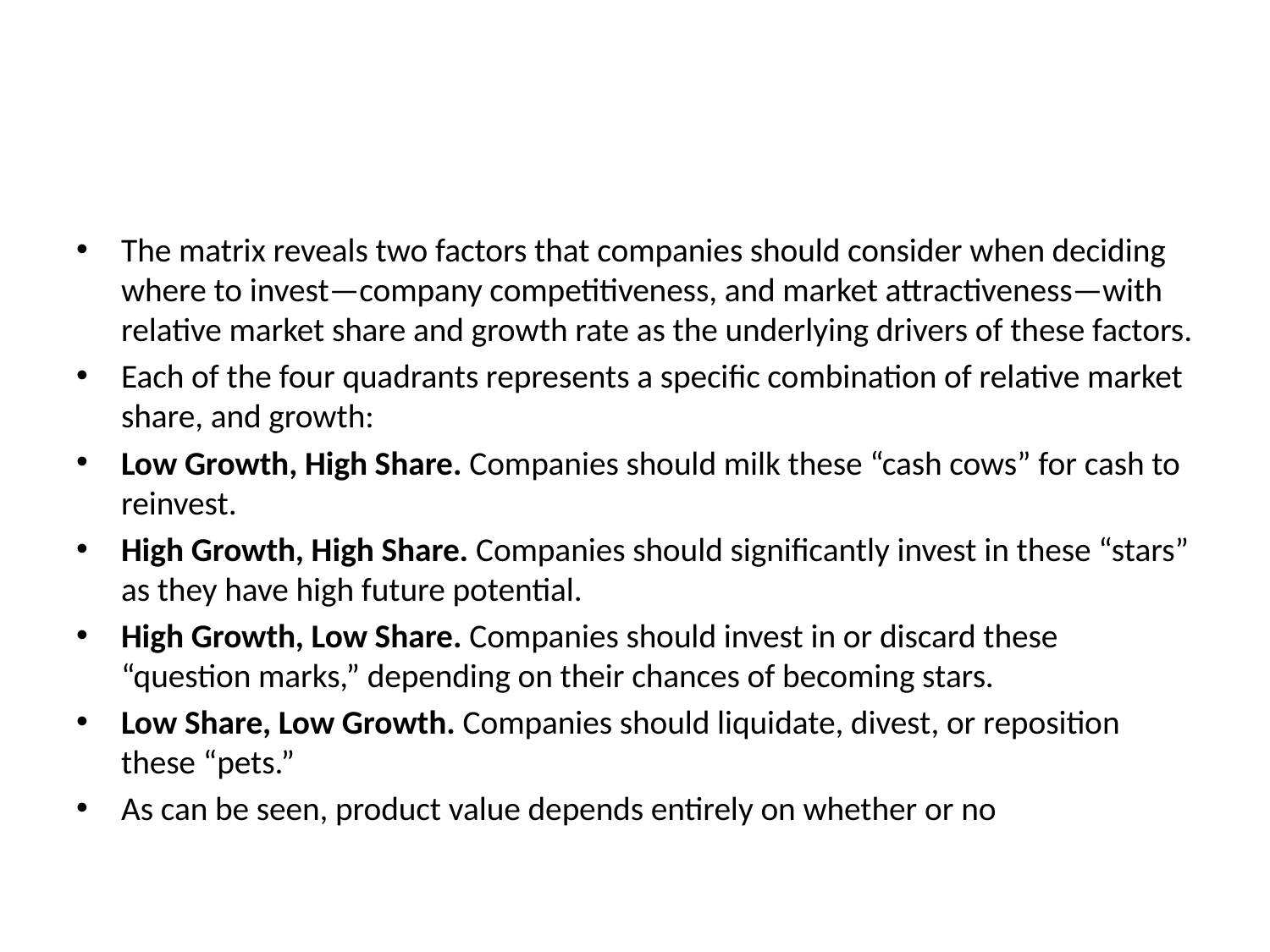

#
The matrix reveals two factors that companies should consider when deciding where to invest—company competitiveness, and market attractiveness—with relative market share and growth rate as the underlying drivers of these factors.
Each of the four quadrants represents a specific combination of relative market share, and growth:
Low Growth, High Share. Companies should milk these “cash cows” for cash to reinvest.
High Growth, High Share. Companies should significantly invest in these “stars” as they have high future potential.
High Growth, Low Share. Companies should invest in or discard these “question marks,” depending on their chances of becoming stars.
Low Share, Low Growth. Companies should liquidate, divest, or reposition these “pets.”
As can be seen, product value depends entirely on whether or no